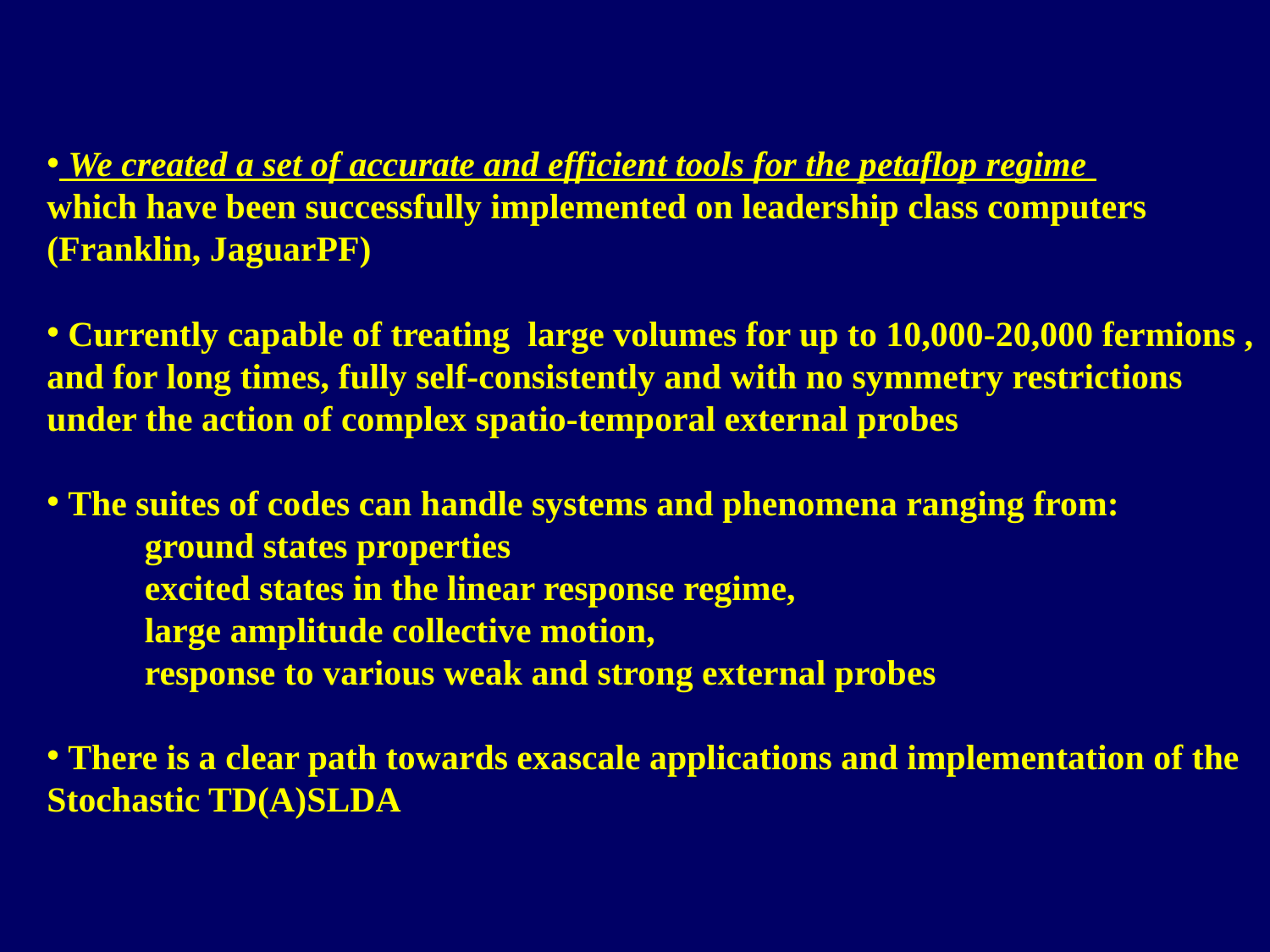

We created a set of accurate and efficient tools for the petaflop regime
which have been successfully implemented on leadership class computers
(Franklin, JaguarPF)

 Currently capable of treating  large volumes for up to 10,000-20,000 fermions ,
and for long times, fully self-consistently and with no symmetry restrictions
under the action of complex spatio-temporal external probes

 The suites of codes can handle systems and phenomena ranging from:
           ground states properties
           excited states in the linear response regime,
           large amplitude collective motion,
           response to various weak and strong external probes

 There is a clear path towards exascale applications and implementation of the
Stochastic TD(A)SLDA